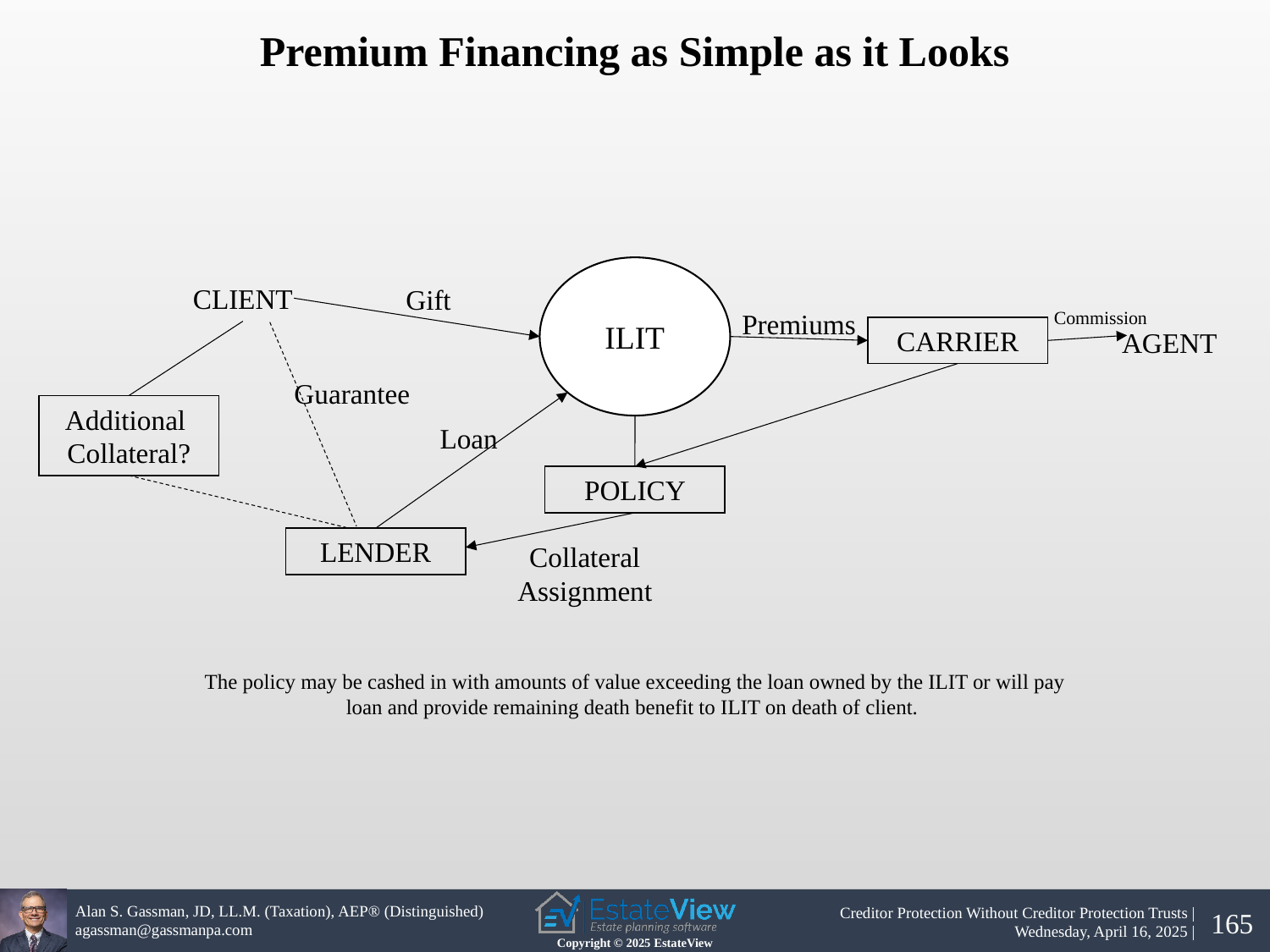

Premium Financing as Simple as it Looks
ILIT
CLIENT
Gift
Commission
Premiums
CARRIER
AGENT
Guarantee
Additional
Collateral?
Loan
POLICY
LENDER
Collateral Assignment
The policy may be cashed in with amounts of value exceeding the loan owned by the ILIT or will pay loan and provide remaining death benefit to ILIT on death of client.